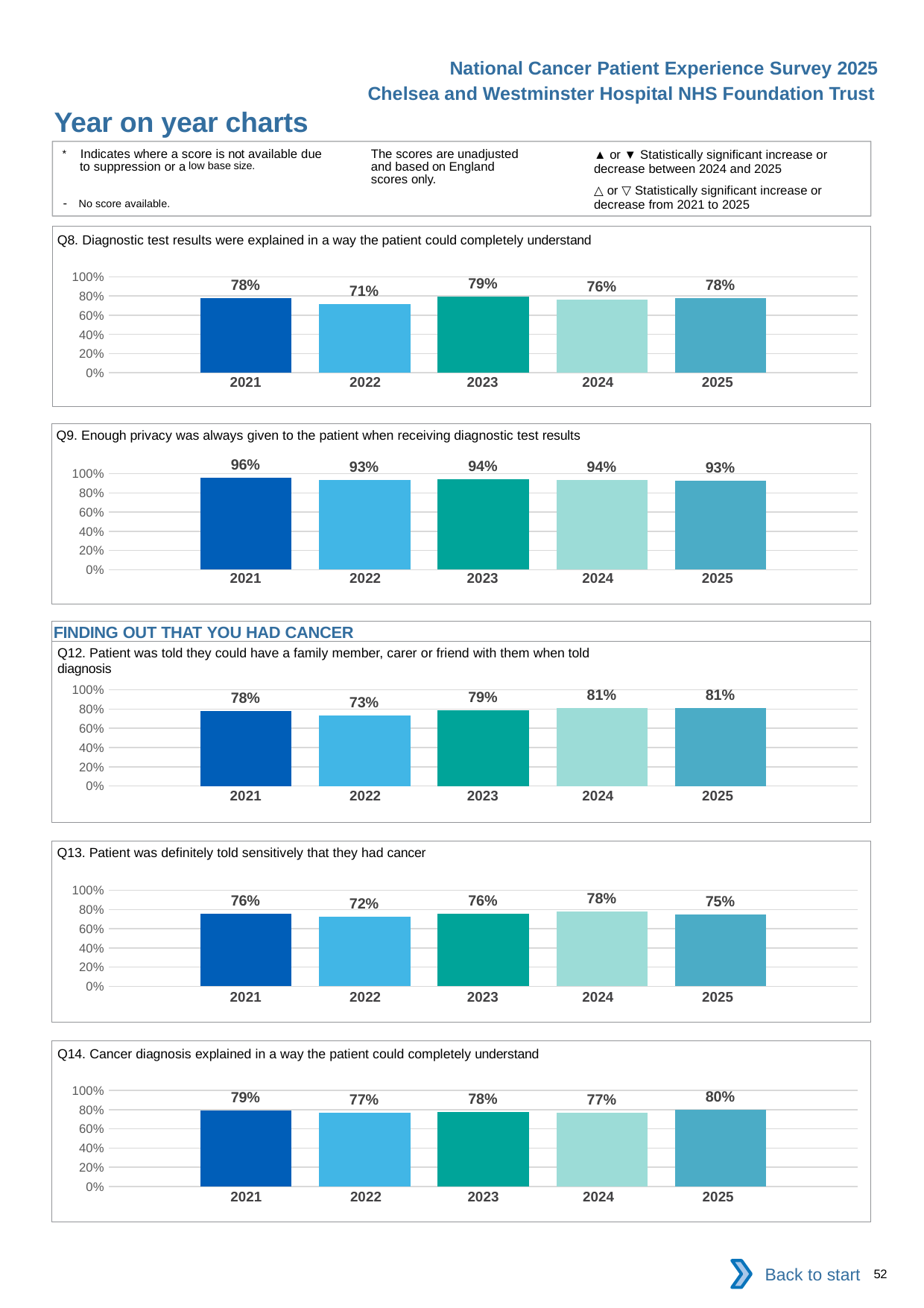

National Cancer Patient Experience Survey 2025
Chelsea and Westminster Hospital NHS Foundation Trust
Year on year charts (2)

The scores are unadjusted and based on England scores only.
*  Indicates where a score is not available due to suppression or a low base size.
- No score available.
▲ or ▼ Statistically significant increase or decrease between 2024 and 2025
△ or ▽ Statistically significant increase or decrease from 2021 to 2025
Q8. Diagnostic test results were explained in a way the patient could completely understand

### Chart

| Category | 2021 | 2022 | 2023 | 2024 | 2025 |
|---|---|---|---|---|---|
| Category 1 | 0.7777778 | 0.713693 | 0.7900356 | 0.7625571 | 0.7777778 |
| 2021 | 2022 | 2023 | 2024 | 2025 |
| --- | --- | --- | --- | --- |
|  |  |  |  |  |
Q9. Enough privacy was always given to the patient when receiving diagnostic test results

### Chart

| Category | 2021 | 2022 | 2023 | 2024 | 2025 |
|---|---|---|---|---|---|
| Category 1 | 0.960199 | 0.9300411 | 0.9430605 | 0.9360731 | 0.9292035 |
| 2021 | 2022 | 2023 | 2024 | 2025 |
| --- | --- | --- | --- | --- |
|  |  |  |  |  |
FINDING OUT THAT YOU HAD CANCER
Q12. Patient was told they could have a family member, carer or friend with them when told diagnosis

### Chart

| Category | 2021 | 2022 | 2023 | 2024 | 2025 |
|---|---|---|---|---|---|
| Category 1 | 0.7783019 | 0.7310606 | 0.7885906 | 0.812749 | 0.813278 |
| 2021 | 2022 | 2023 | 2024 | 2025 |
| --- | --- | --- | --- | --- |
|  |  |  |  |  |
Q13. Patient was definitely told sensitively that they had cancer

### Chart

| Category | 2021 | 2022 | 2023 | 2024 | 2025 |
|---|---|---|---|---|---|
| Category 1 | 0.7575758 | 0.7243816 | 0.7587302 | 0.7798507 | 0.7518797 |
| 2021 | 2022 | 2023 | 2024 | 2025 |
| --- | --- | --- | --- | --- |
|  |  |  |  |  |
Q14. Cancer diagnosis explained in a way the patient could completely understand

### Chart

| Category | 2021 | 2022 | 2023 | 2024 | 2025 |
|---|---|---|---|---|---|
| Category 1 | 0.7881356 | 0.7667844 | 0.7784615 | 0.7686567 | 0.7962963 |
| 2021 | 2022 | 2023 | 2024 | 2025 |
| --- | --- | --- | --- | --- |
|  |  |  |  |  |
Back to start

52